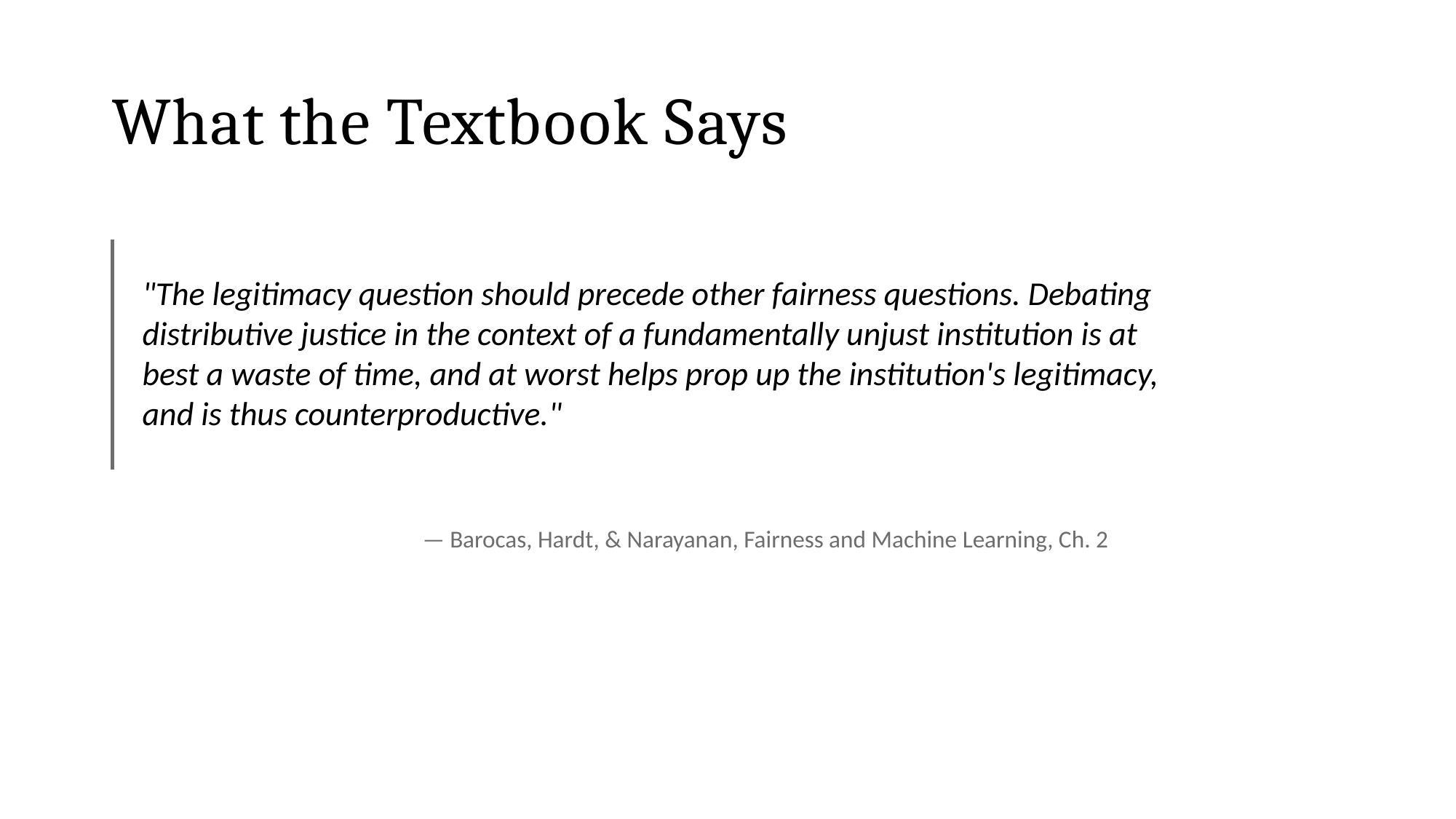

# What the Textbook Says

"The legitimacy question should precede other fairness questions. Debating distributive justice in the context of a fundamentally unjust institution is at best a waste of time, and at worst helps prop up the institution's legitimacy, and is thus counterproductive."
— Barocas, Hardt, & Narayanan, Fairness and Machine Learning, Ch. 2